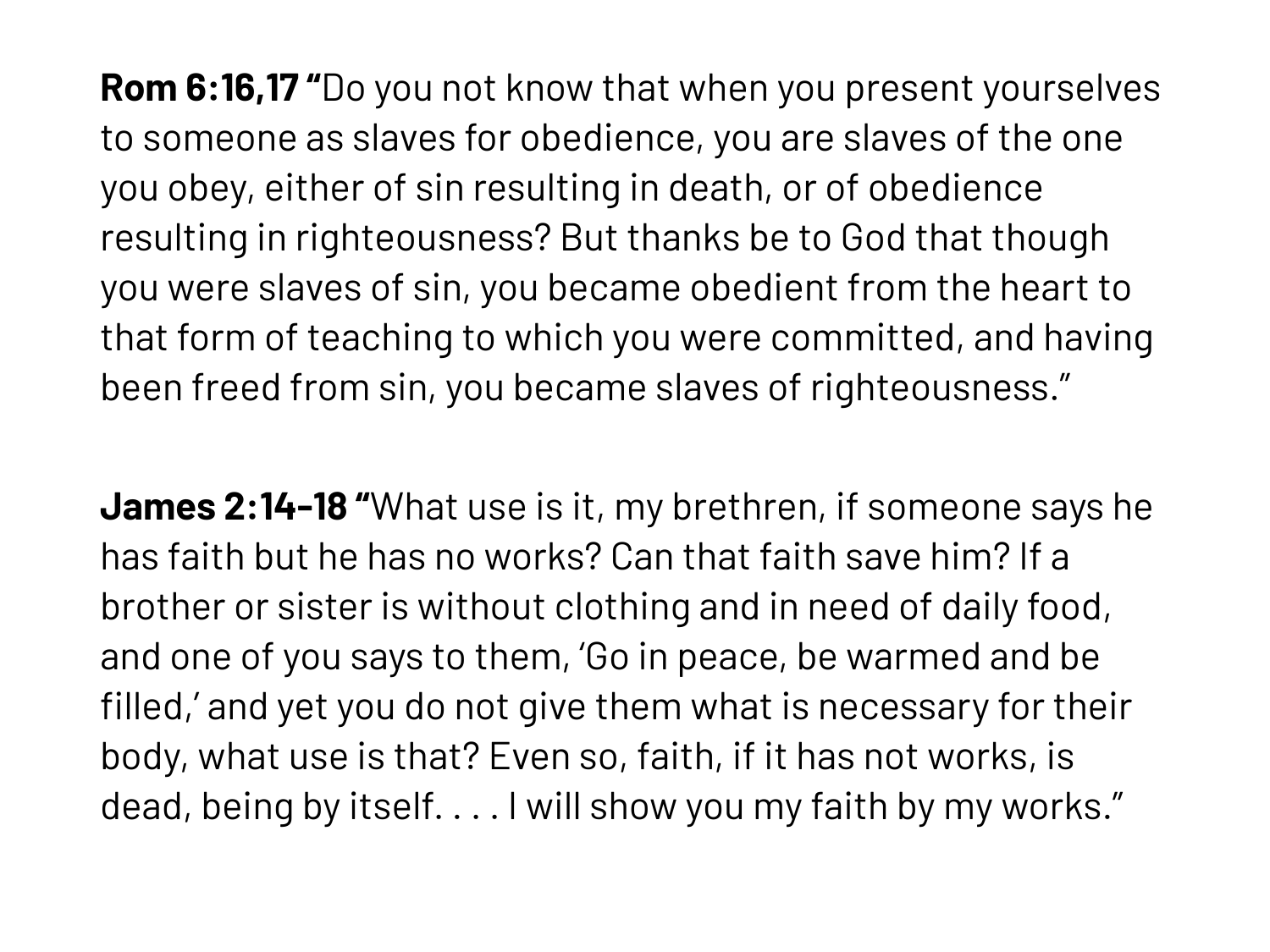

#
Rom 6:16,17 “Do you not know that when you present yourselves to someone as slaves for obedience, you are slaves of the one you obey, either of sin resulting in death, or of obedience resulting in righteousness? But thanks be to God that though you were slaves of sin, you became obedient from the heart to that form of teaching to which you were committed, and having been freed from sin, you became slaves of righteousness.”

James 2:14-18 “What use is it, my brethren, if someone says he has faith but he has no works? Can that faith save him? If a brother or sister is without clothing and in need of daily food, and one of you says to them, ‘Go in peace, be warmed and be filled,’ and yet you do not give them what is necessary for their body, what use is that? Even so, faith, if it has not works, is dead, being by itself. . . . I will show you my faith by my works.”